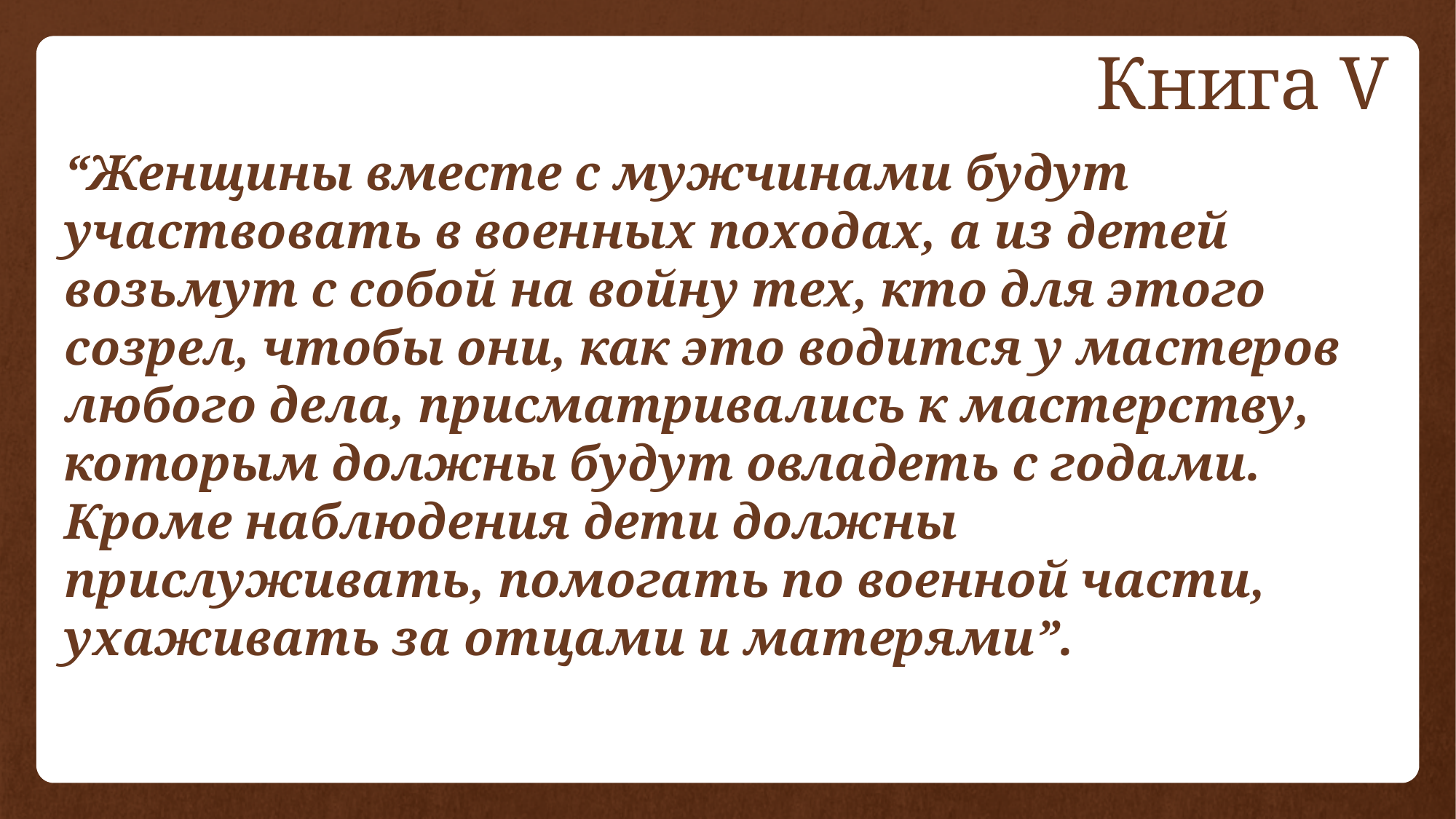

Книга V
# “Женщины вместе с мужчинами будут участвовать в военных походах, а из детей возьмут с собой на войну тех, кто для этого созрел, чтобы они, как это водится у мастеров любого дела, присматривались к мастерству, которым должны будут овладеть с годами. Кроме наблюдения дети должны прислуживать, помогать по военной части, ухаживать за отцами и матерями”.